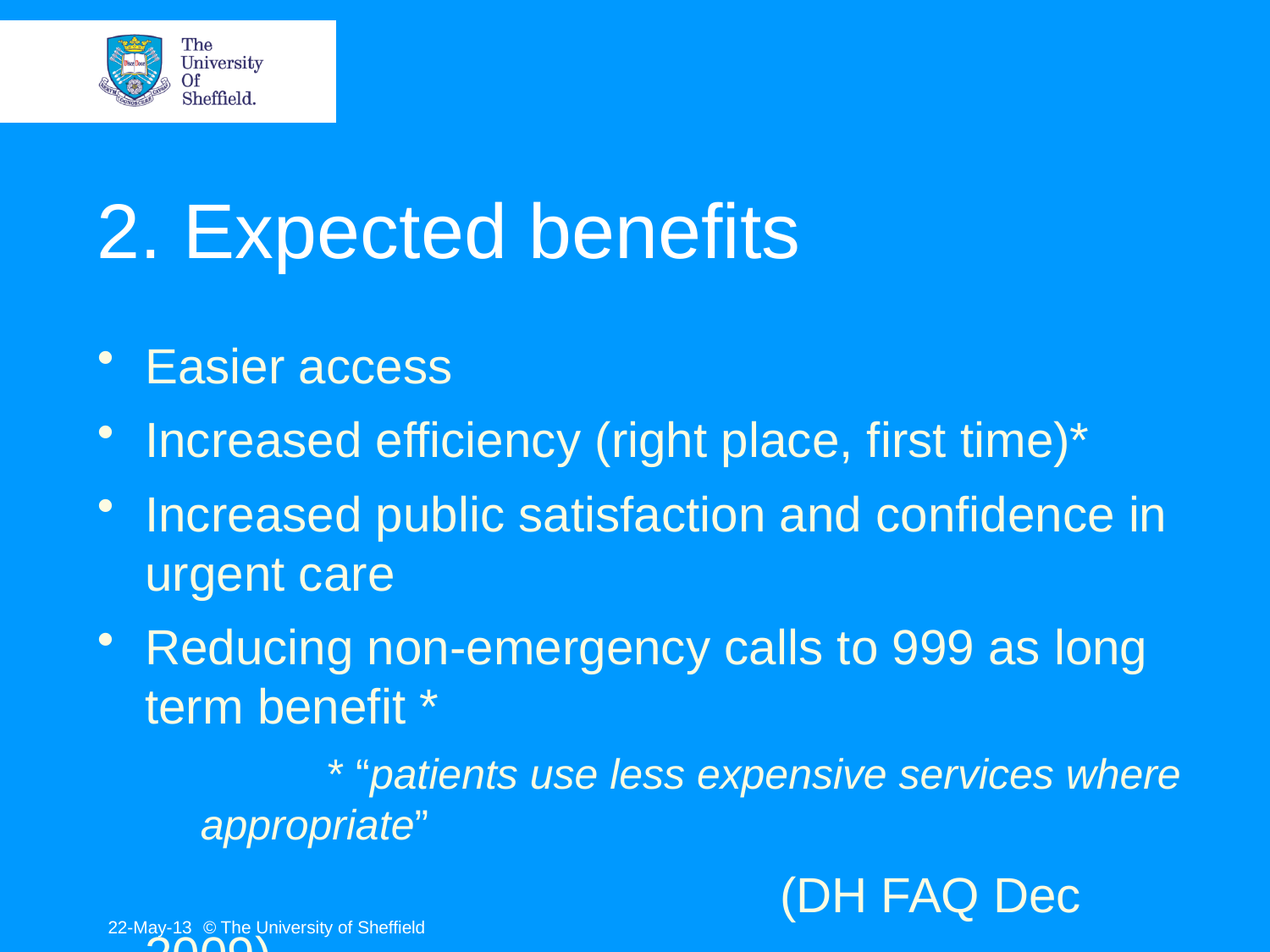

# 2. Expected benefits
Easier access
Increased efficiency (right place, first time)*
Increased public satisfaction and confidence in urgent care
Reducing non-emergency calls to 999 as long term benefit *
		* “patients use less expensive services where appropriate”
						(DH FAQ Dec 2009)
22-May-13
© The University of Sheffield